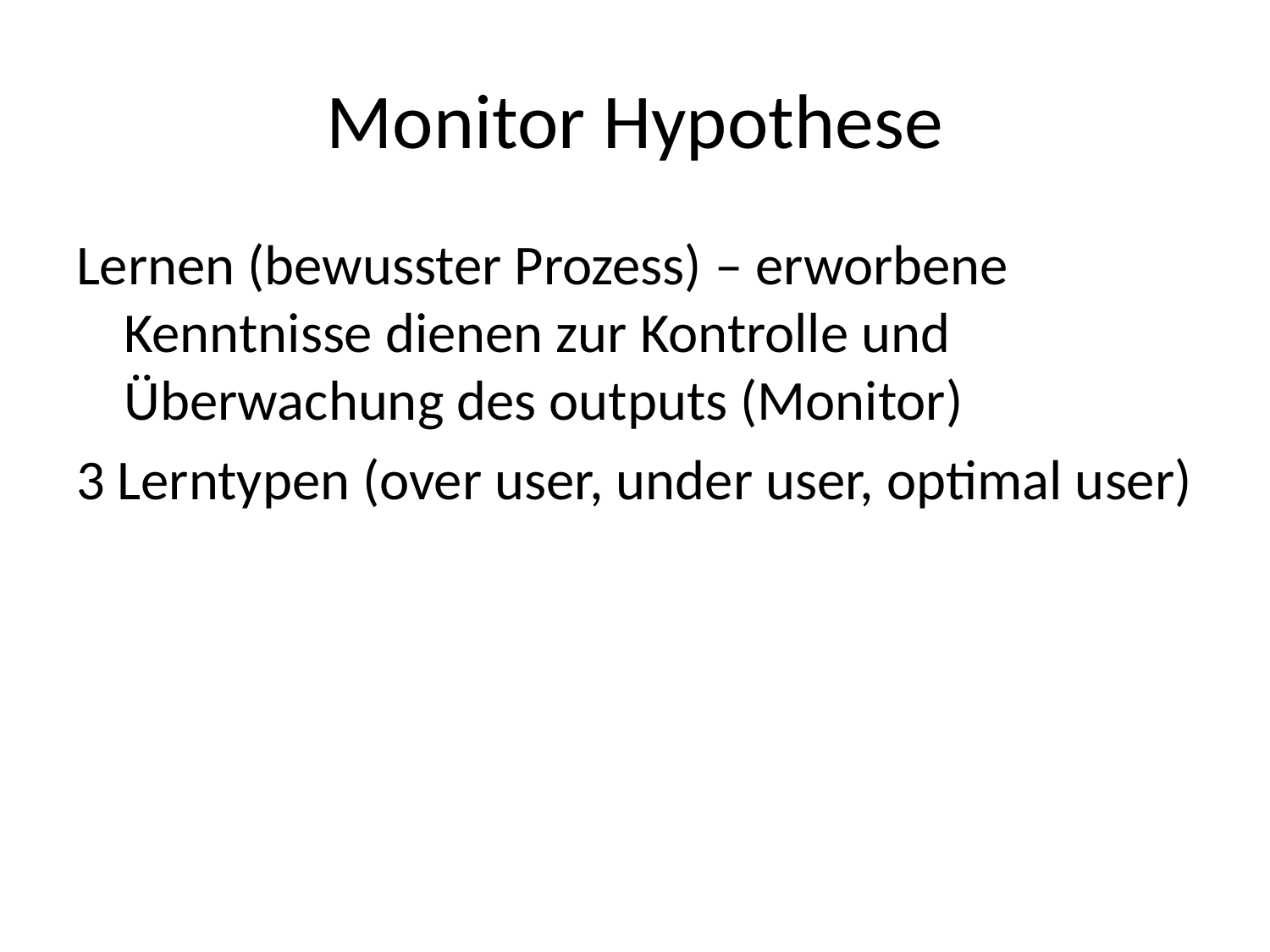

# Monitor Hypothese
Lernen (bewusster Prozess) – erworbene Kenntnisse dienen zur Kontrolle und Überwachung des outputs (Monitor)
3 Lerntypen (over user, under user, optimal user)